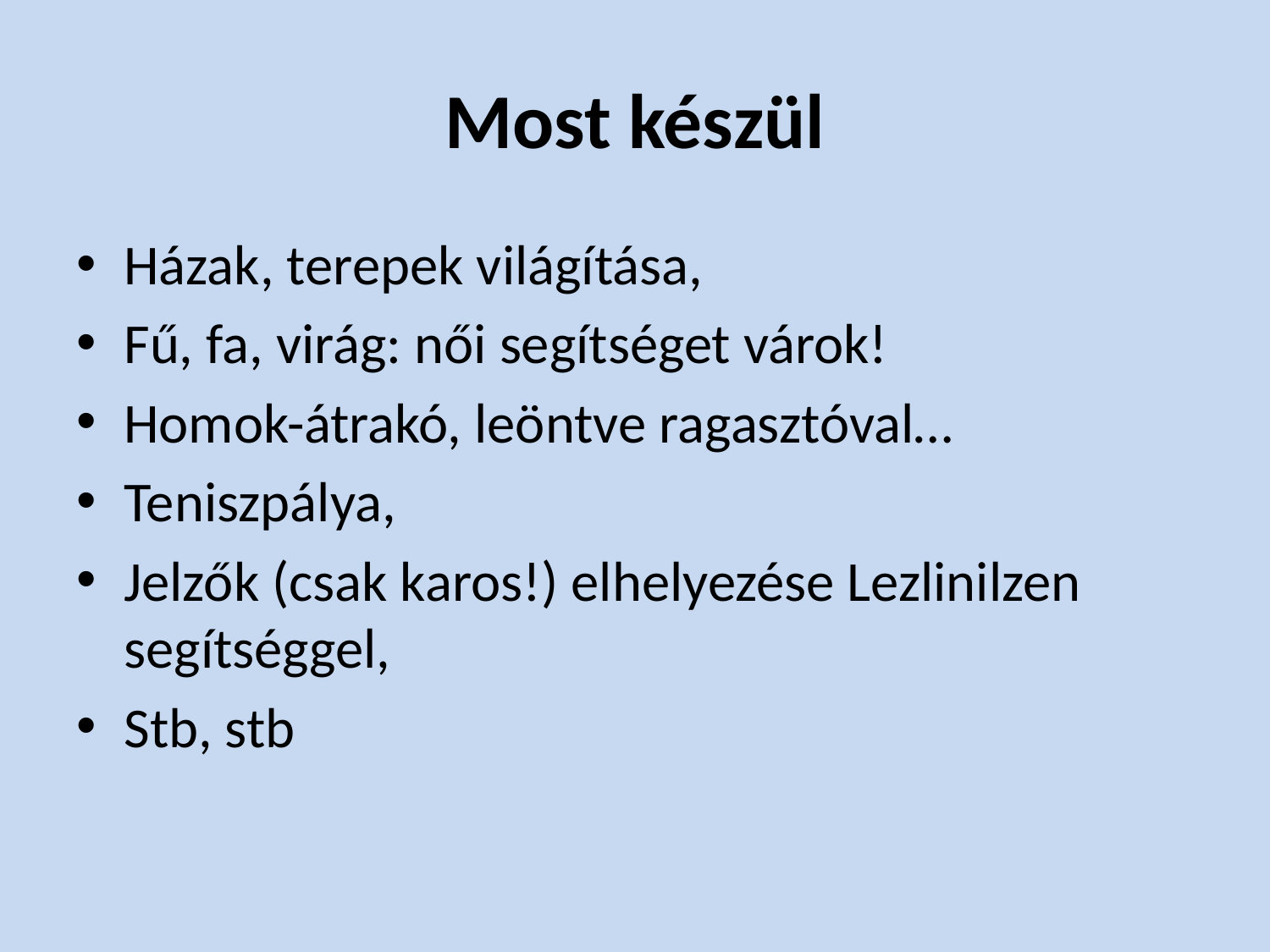

# Most készül
Házak, terepek világítása,
Fű, fa, virág: női segítséget várok!
Homok-átrakó, leöntve ragasztóval…
Teniszpálya,
Jelzők (csak karos!) elhelyezése Lezlinilzen segítséggel,
Stb, stb